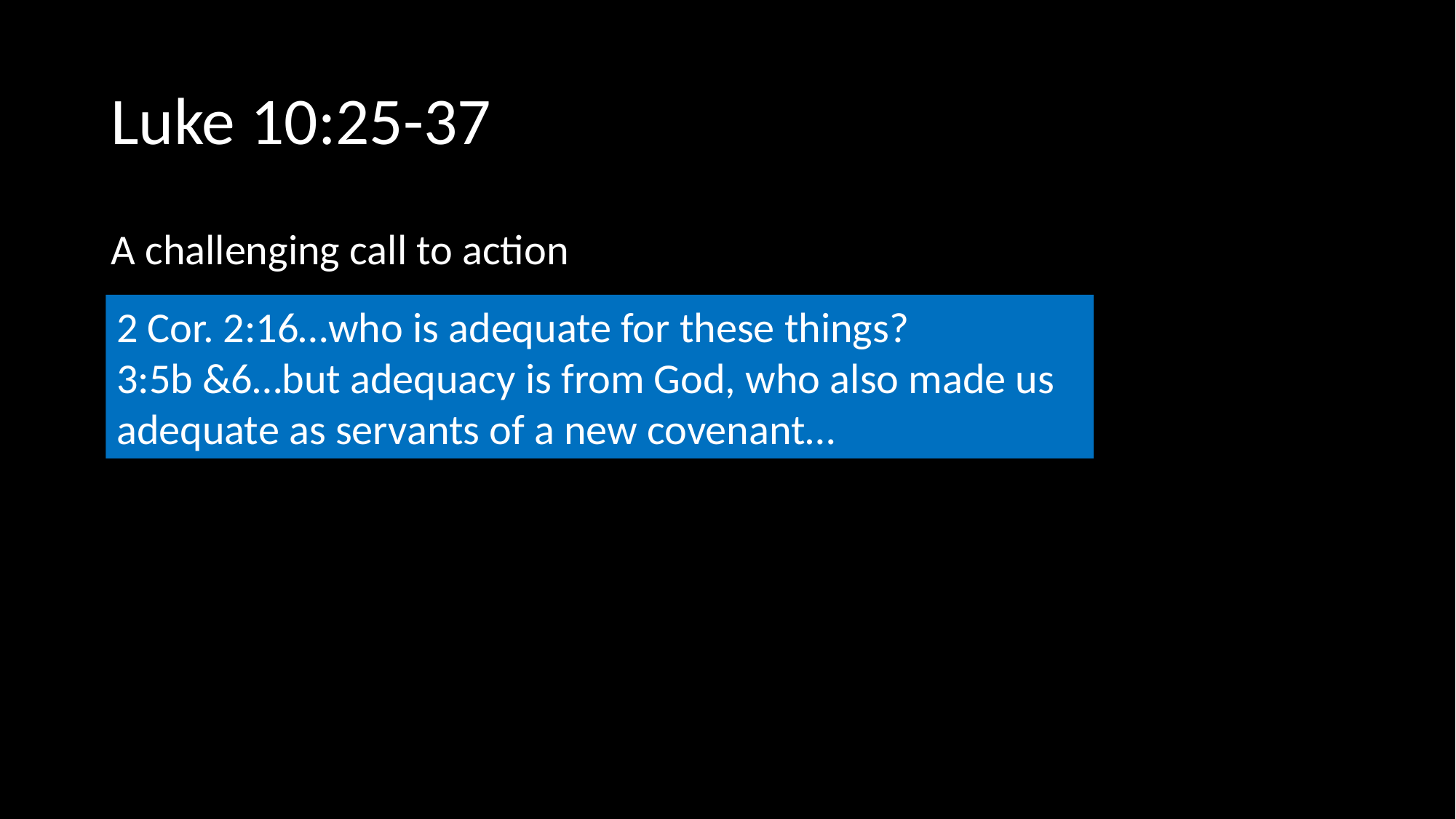

# Luke 10:25-37
A challenging call to action
God has placed you where you are today
God will make you adequate

2 Cor. 2:16…who is adequate for these things?
3:5b &6…but adequacy is from God, who also made us adequate as servants of a new covenant…